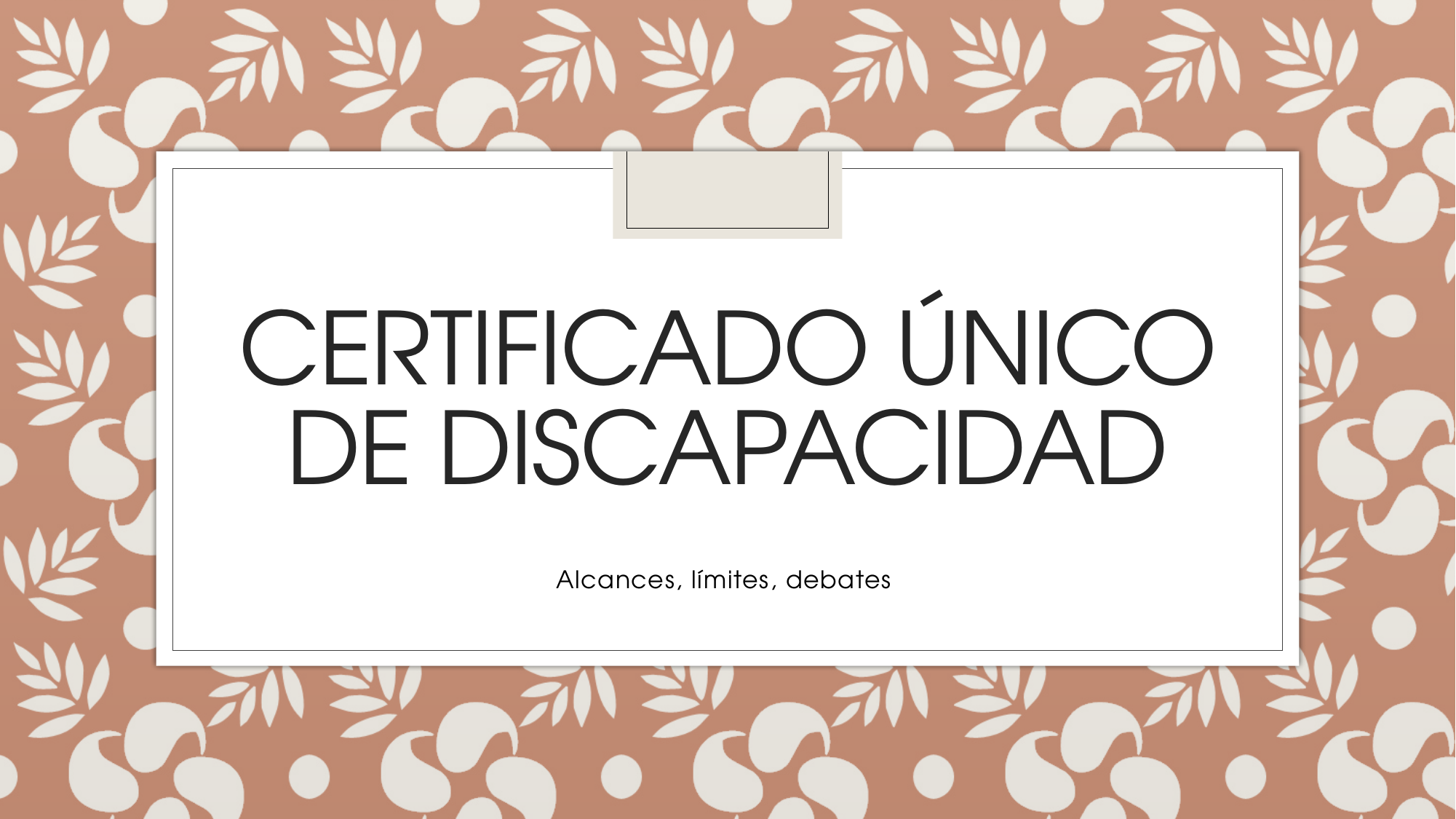

# Certificado único de discapacidad
Alcances, límites, debates